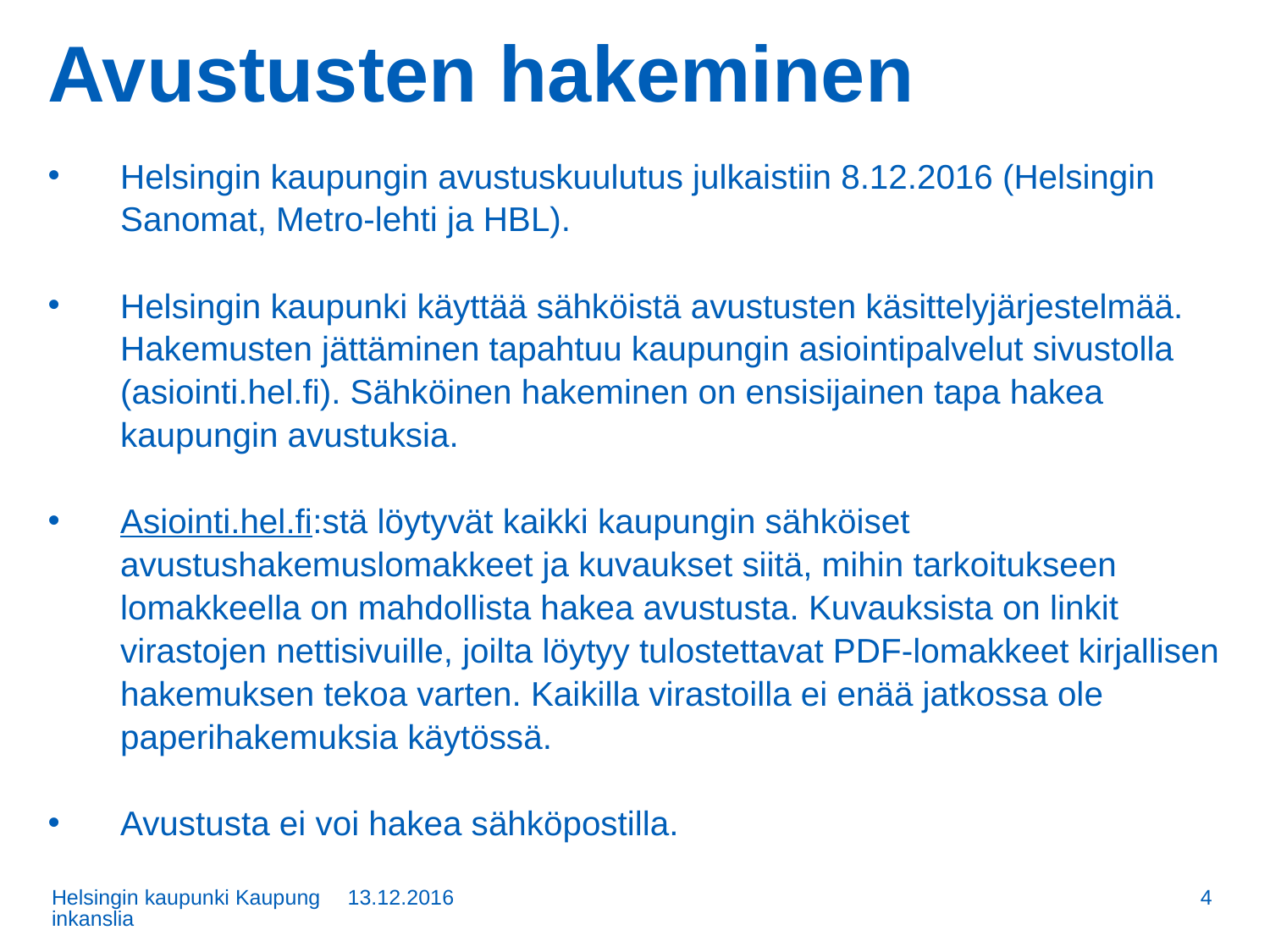

# Avustusten hakeminen
Helsingin kaupungin avustuskuulutus julkaistiin 8.12.2016 (Helsingin Sanomat, Metro-lehti ja HBL).

Helsingin kaupunki käyttää sähköistä avustusten käsittelyjärjestelmää. Hakemusten jättäminen tapahtuu kaupungin asiointipalvelut sivustolla (asiointi.hel.fi). Sähköinen hakeminen on ensisijainen tapa hakea kaupungin avustuksia.

Asiointi.hel.fi:stä löytyvät kaikki kaupungin sähköiset avustushakemuslomakkeet ja kuvaukset siitä, mihin tarkoitukseen lomakkeella on mahdollista hakea avustusta. Kuvauksista on linkit virastojen nettisivuille, joilta löytyy tulostettavat PDF-lomakkeet kirjallisen hakemuksen tekoa varten. Kaikilla virastoilla ei enää jatkossa ole paperihakemuksia käytössä.

Avustusta ei voi hakea sähköpostilla.

Helsingin kaupunki Kaupunginkanslia
13.12.2016
4